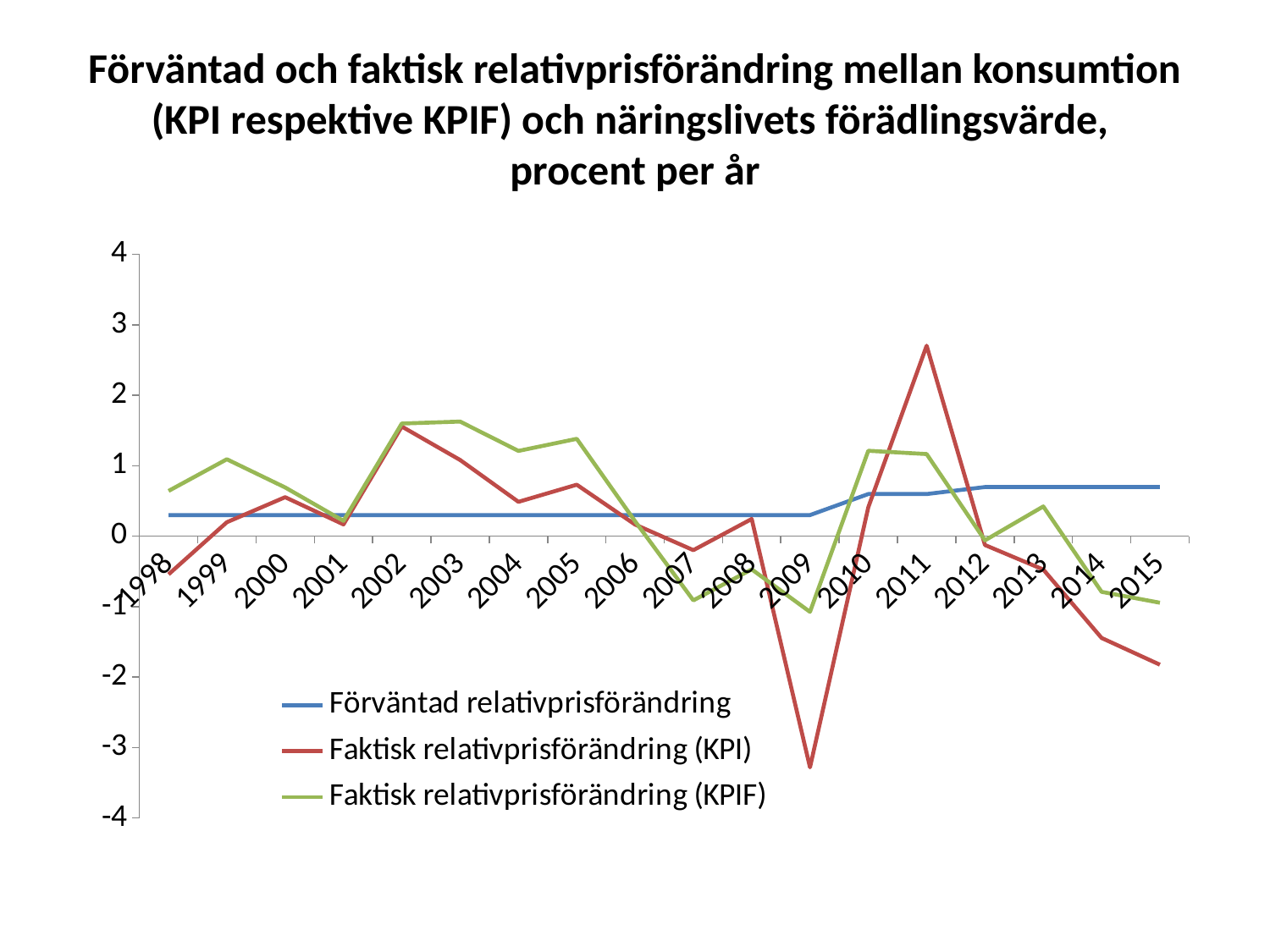

# Förväntad och faktisk relativprisförändring mellan konsumtion (KPI respektive KPIF) och näringslivets förädlingsvärde, procent per år

### Chart

| Category | Förväntad relativprisförändring | Faktisk relativprisförändring (KPI) | Faktisk relativprisförändring (KPIF) |
|---|---|---|---|
| 1998 | 0.2995508979798371 | -0.5423937217808179 | 0.6420234375010428 |
| 1999 | 0.2995508979798371 | 0.1980578234432382 | 1.0915586014984204 |
| 2000 | 0.2995508979798371 | 0.5531908116174457 | 0.6916127181443404 |
| 2001 | 0.2995508979798371 | 0.16669612683359825 | 0.21725372734316606 |
| 2002 | 0.2995508979798371 | 1.5563851591716202 | 1.5986783969882 |
| 2003 | 0.2995508979798371 | 1.0808469938327343 | 1.6260671760388556 |
| 2004 | 0.2995508979798371 | 0.4874160269033747 | 1.2101093553589226 |
| 2005 | 0.2995508979798371 | 0.7305114613682572 | 1.3818713541828818 |
| 2006 | 0.2995508979798371 | 0.1652662599144461 | 0.21224361109020817 |
| 2007 | 0.2995508979798371 | -0.1995204994525377 | -0.9120465602353769 |
| 2008 | 0.2995508979798371 | 0.24384404833884243 | -0.47182738490933396 |
| 2009 | 0.2995508979798371 | -3.2815291686847226 | -1.0753445258728354 |
| 2010 | 0.5982071677547469 | 0.4098670377851975 | 1.212183265367388 |
| 2011 | 0.5982071677547469 | 2.702951901806958 | 1.1655251443764256 |
| 2012 | 0.6975613736425138 | -0.12592372584451672 | -0.06019254289558973 |
| 2013 | 0.6975613736425138 | -0.4743905243808729 | 0.42199187088493273 |
| 2014 | 0.6975613736425138 | -1.445192152907454 | -0.791049550950573 |
| 2015 | 0.6975613736425138 | -1.8252983107634266 | -0.9455381069081464 |